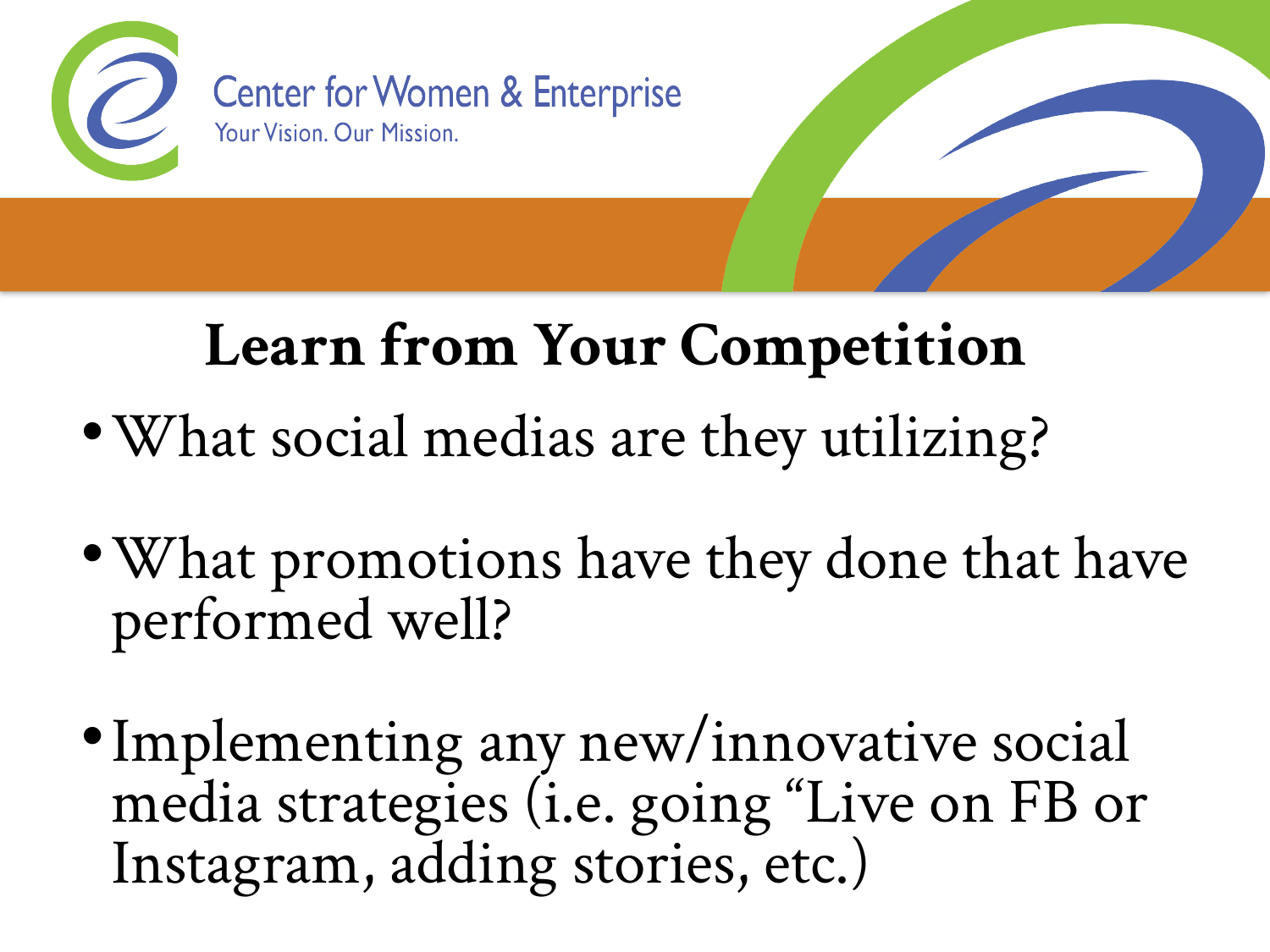

Learn from Your Competition
What social medias are they utilizing?

What promotions have they done that have performed well?

Implementing any new/innovative social media strategies (i.e. going “Live on FB or Instagram, adding stories, etc.)